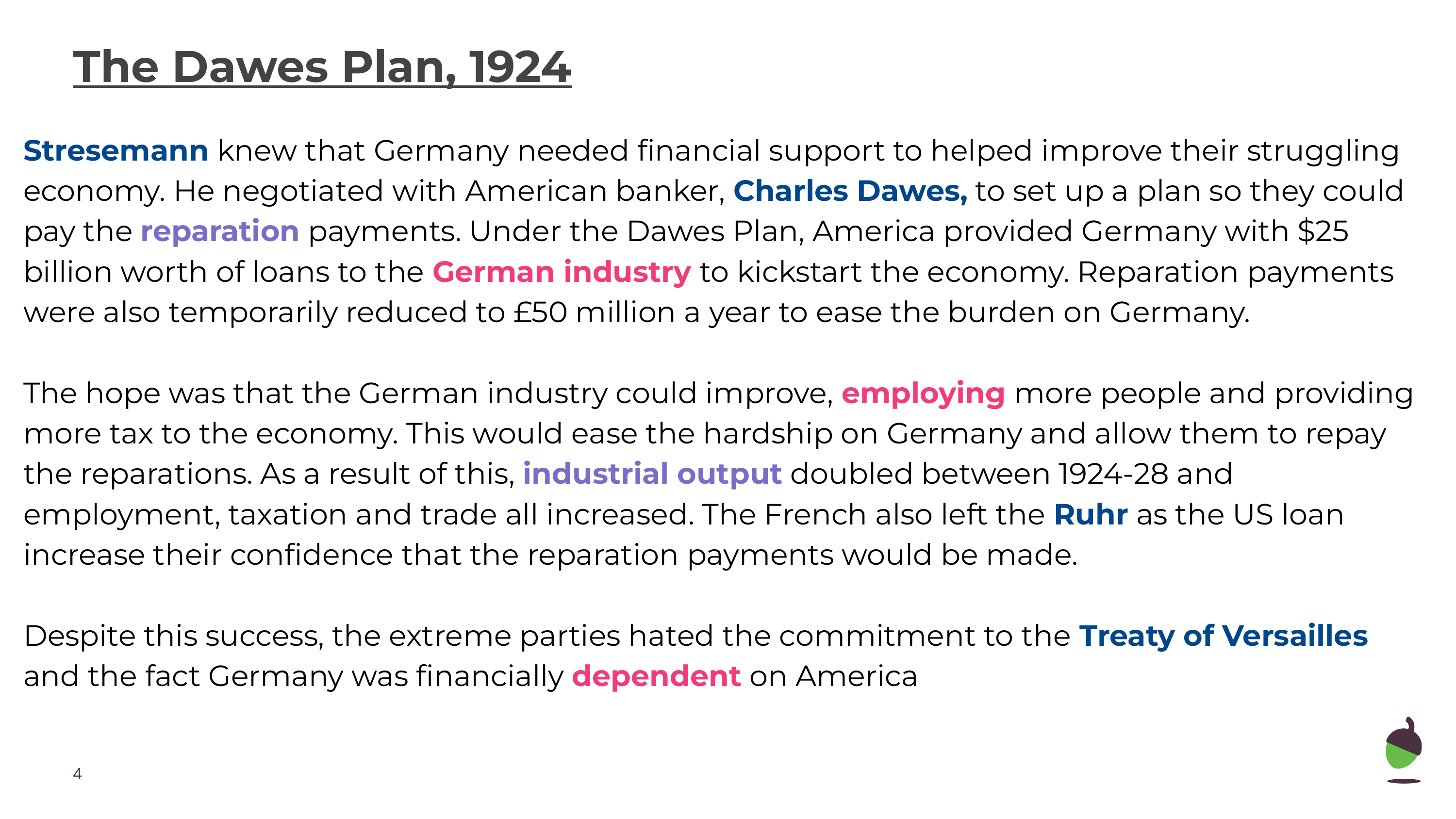

# The Dawes Plan, 1924
Stresemann knew that Germany needed financial support to helped improve their struggling economy. He negotiated with American banker, Charles Dawes, to set up a plan so they could pay the reparation payments. Under the Dawes Plan, America provided Germany with $25 billion worth of loans to the German industry to kickstart the economy. Reparation payments were also temporarily reduced to £50 million a year to ease the burden on Germany.

The hope was that the German industry could improve, employing more people and providing more tax to the economy. This would ease the hardship on Germany and allow them to repay the reparations. As a result of this, industrial output doubled between 1924-28 and employment, taxation and trade all increased. The French also left the Ruhr as the US loan increase their confidence that the reparation payments would be made.

Despite this success, the extreme parties hated the commitment to the Treaty of Versailles and the fact Germany was financially dependent on America

4